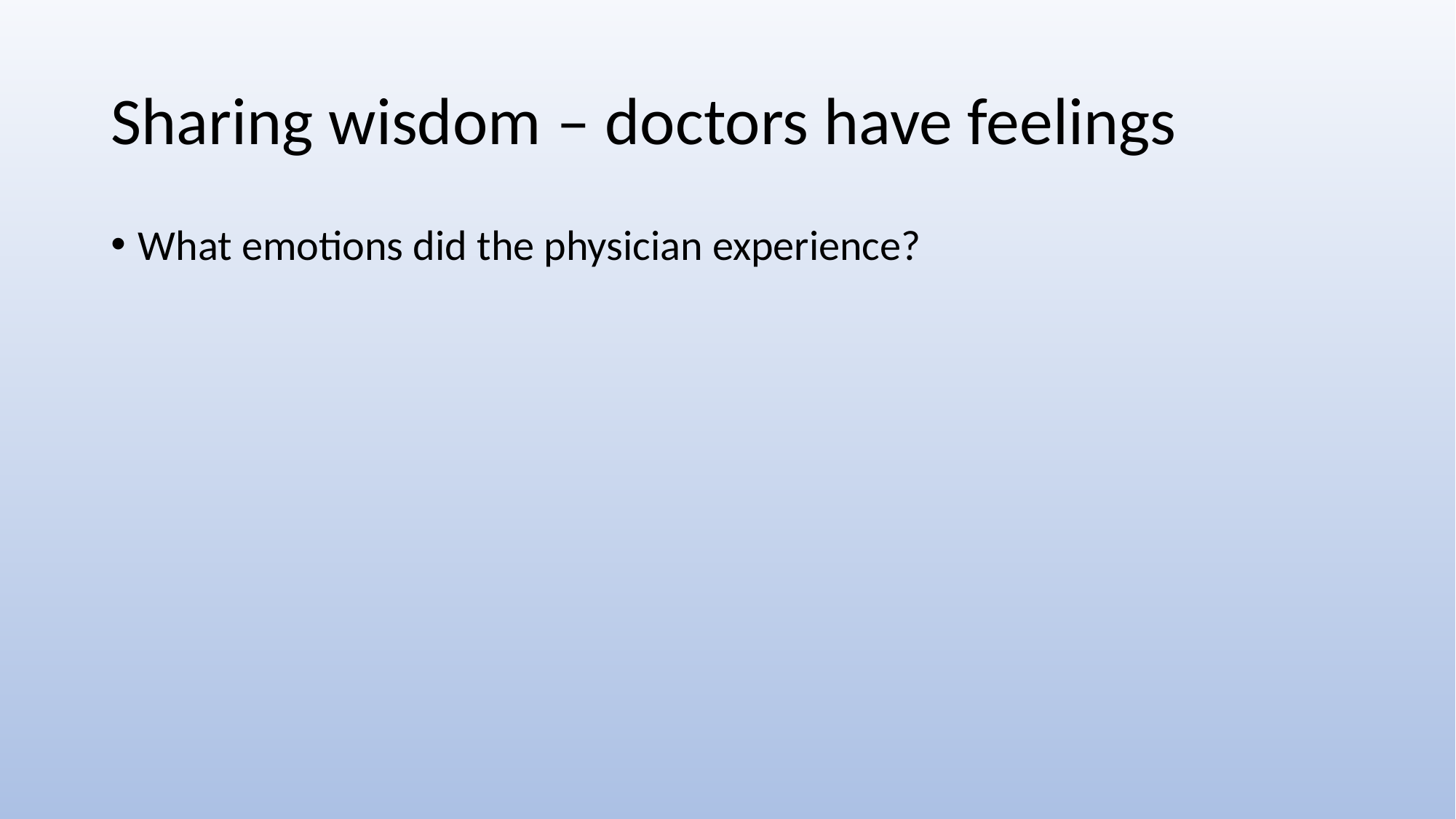

# Sharing wisdom – doctors have feelings
What emotions did the physician experience?